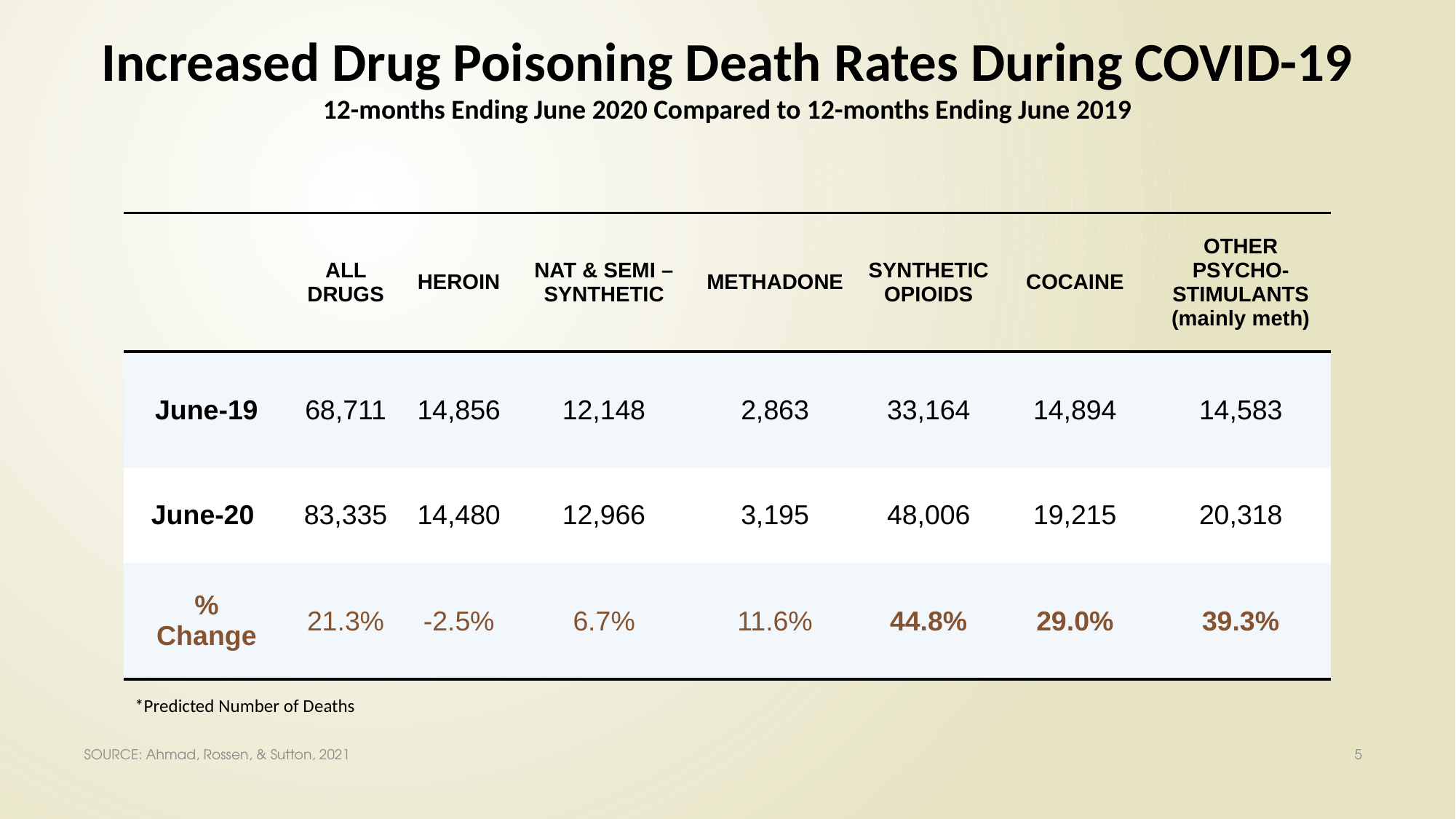

# Increased Drug Poisoning Death Rates During COVID-19 12-months Ending June 2020 Compared to 12-months Ending June 2019
|  | ALL DRUGS | HEROIN | NAT & SEMI –SYNTHETIC | METHADONE | SYNTHETIC OPIOIDS | COCAINE | OTHER PSYCHO-STIMULANTS (mainly meth) |
| --- | --- | --- | --- | --- | --- | --- | --- |
| June-19 | 68,711 | 14,856 | 12,148 | 2,863 | 33,164 | 14,894 | 14,583 |
| June-20 | 83,335 | 14,480 | 12,966 | 3,195 | 48,006 | 19,215 | 20,318 |
| % Change | 21.3% | -2.5% | 6.7% | 11.6% | 44.8% | 29.0% | 39.3% |
*Predicted Number of Deaths

5
SOURCE: Ahmad, Rossen, & Sutton, 2021